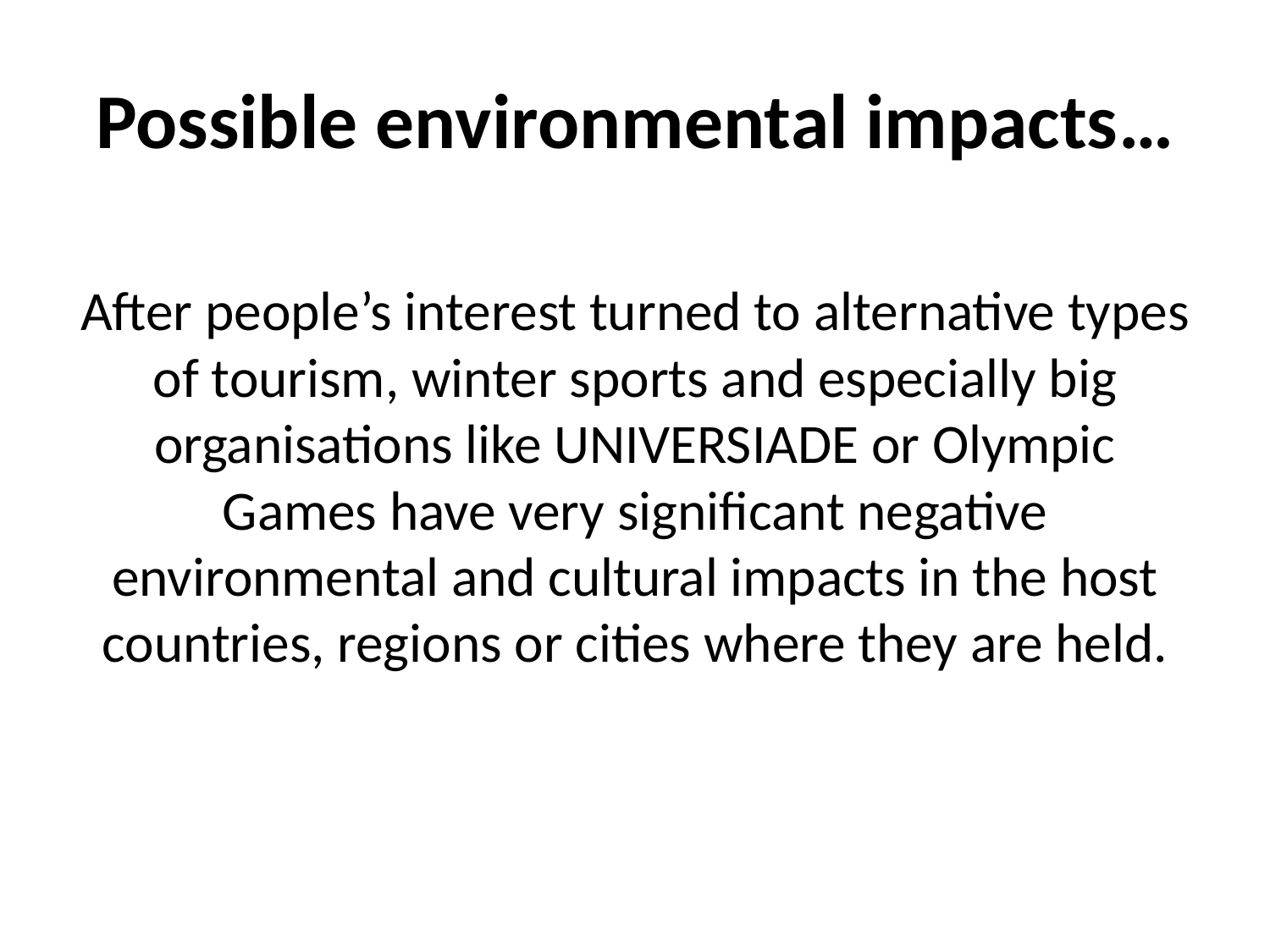

# Possible environmental impacts…
After people’s interest turned to alternative types of tourism, winter sports and especially big organisations like UNIVERSIADE or Olympic Games have very significant negative environmental and cultural impacts in the host countries, regions or cities where they are held.